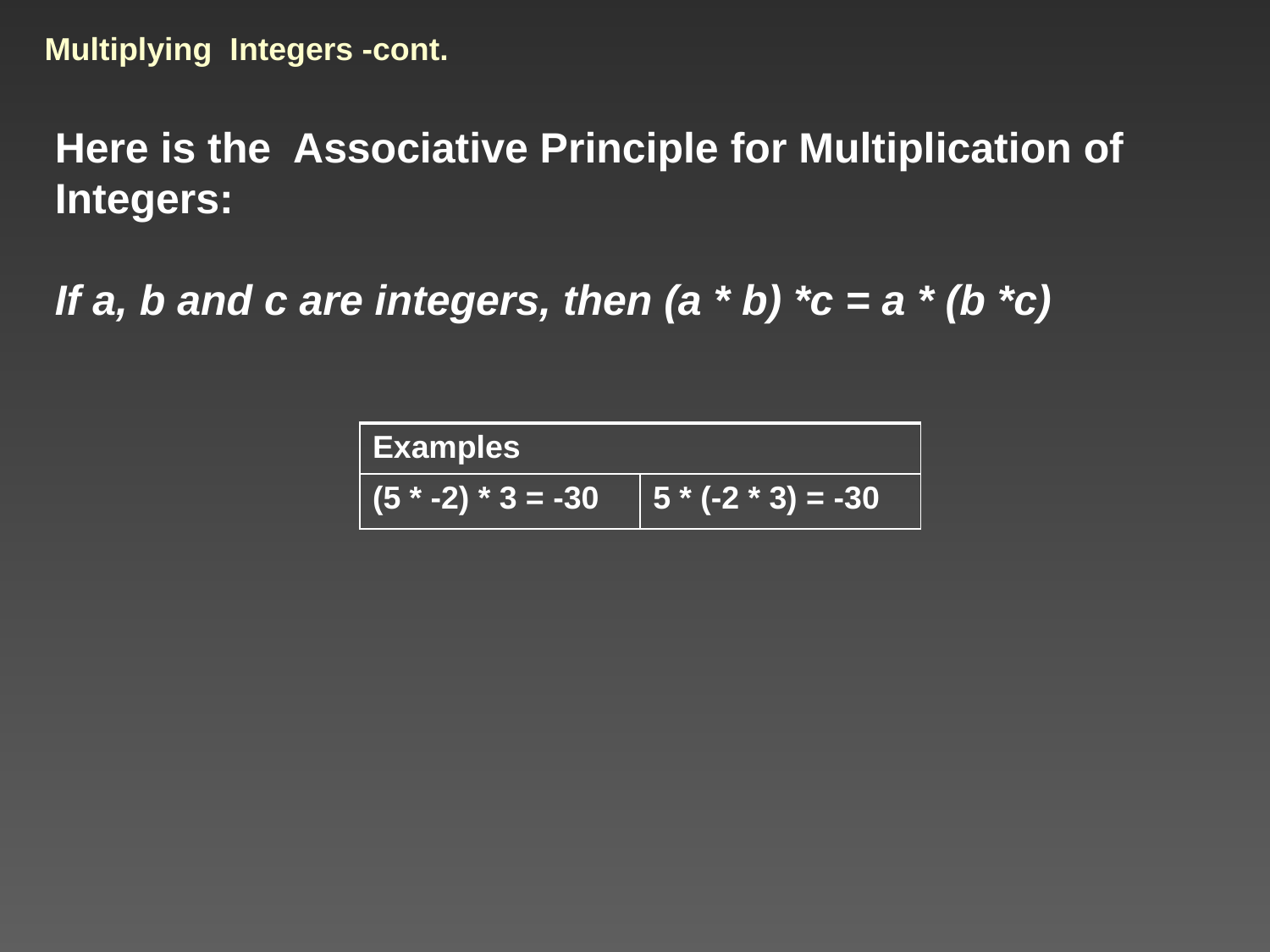

# Multiplying  Integers -cont.
Here is the  Associative Principle for Multiplication of Integers:

If a, b and c are integers, then (a * b) *c = a * (b *c)

| Examples |  |
| --- | --- |
| (5 \* -2) \* 3 = -30 | 5 \* (-2 \* 3) = -30 |